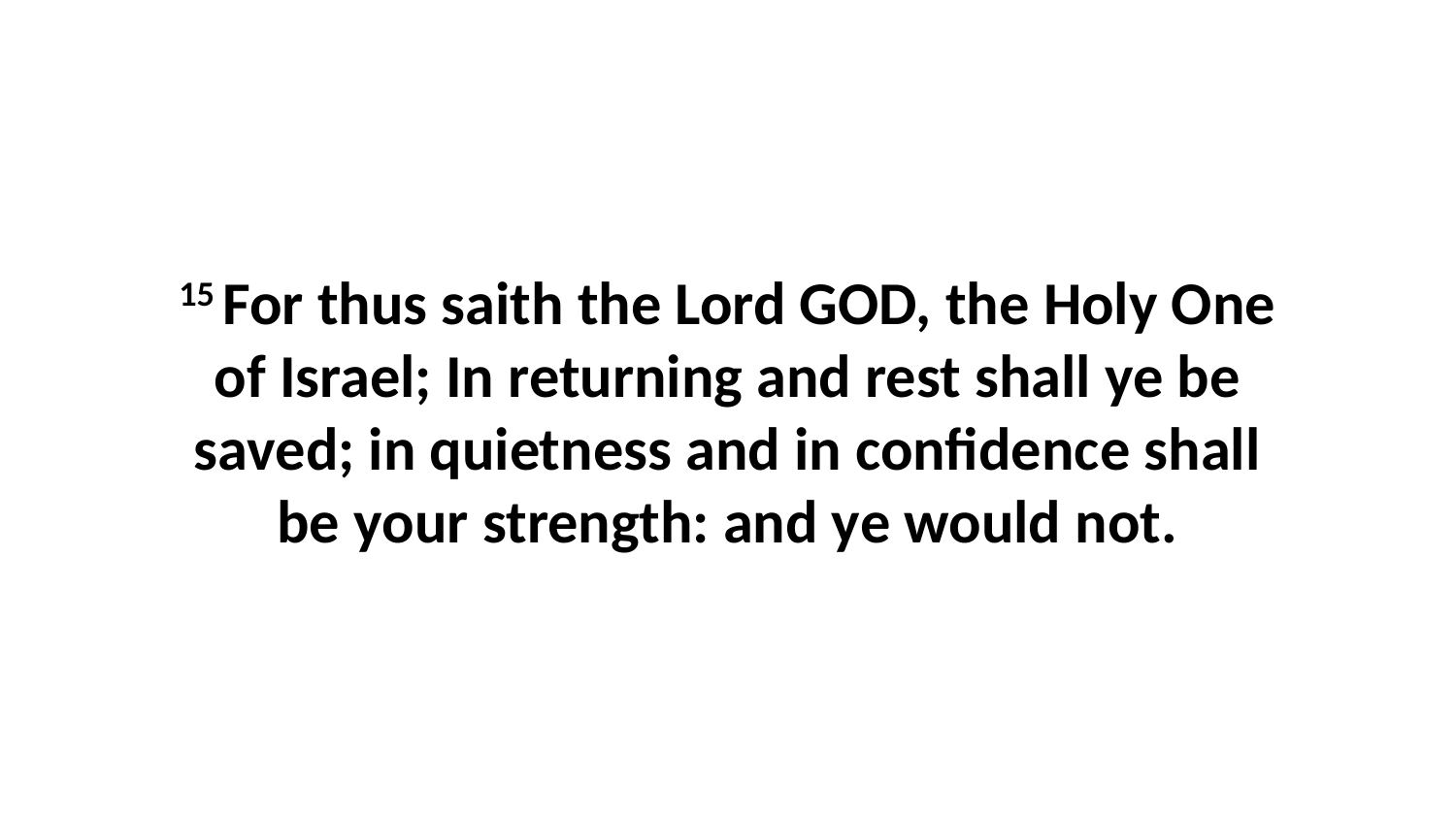

15 For thus saith the Lord GOD, the Holy One of Israel; In returning and rest shall ye be saved; in quietness and in confidence shall be your strength: and ye would not.